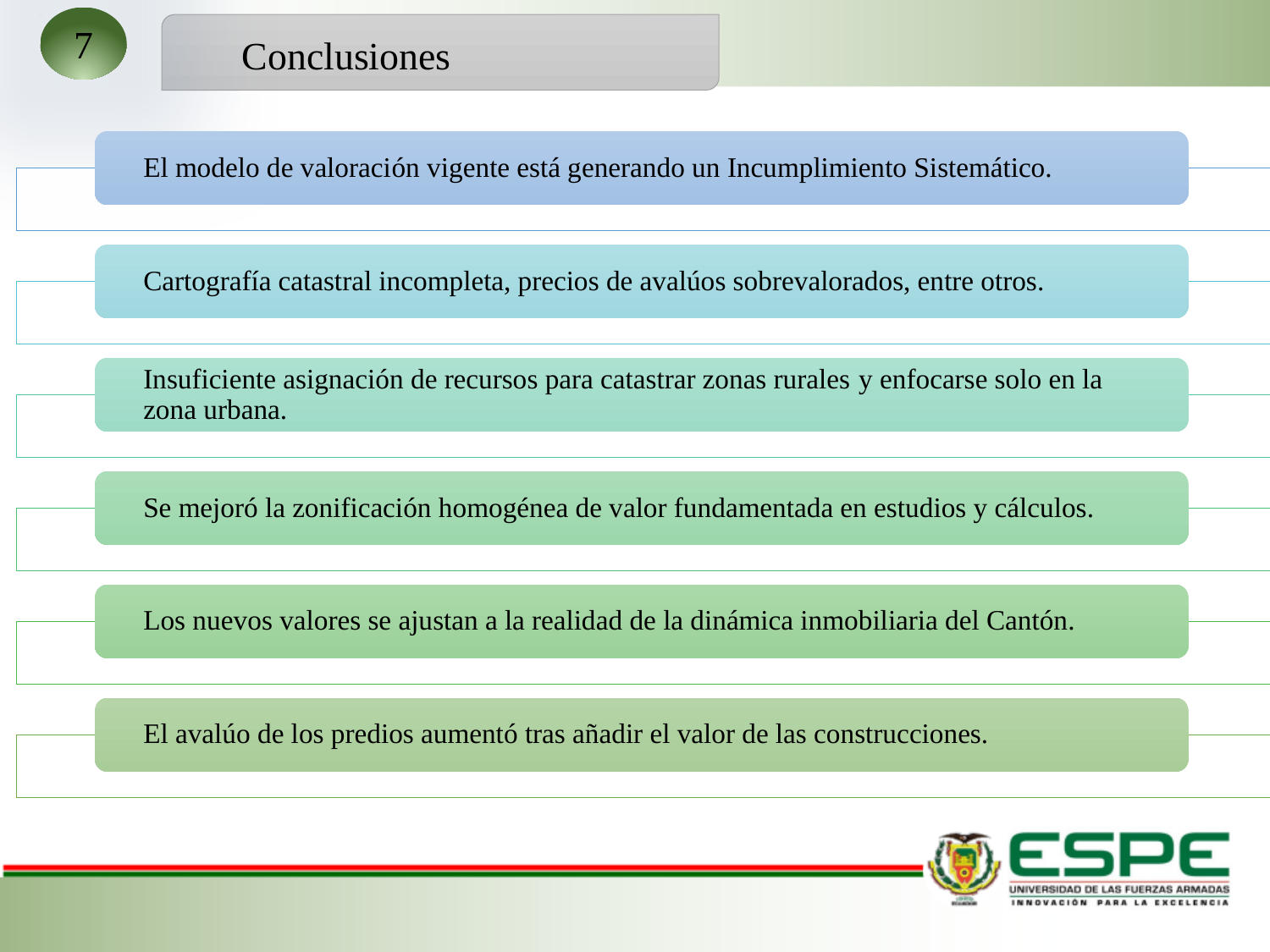

7

Conclusiones
El modelo de valoración vigente está generando un Incumplimiento Sistemático.
Cartografía catastral incompleta, precios de avalúos sobrevalorados, entre otros.
Insuficiente asignación de recursos para catastrar zonas rurales y enfocarse solo en la zona urbana.
Se mejoró la zonificación homogénea de valor fundamentada en estudios y cálculos.
Los nuevos valores se ajustan a la realidad de la dinámica inmobiliaria del Cantón.
El avalúo de los predios aumentó tras añadir el valor de las construcciones.